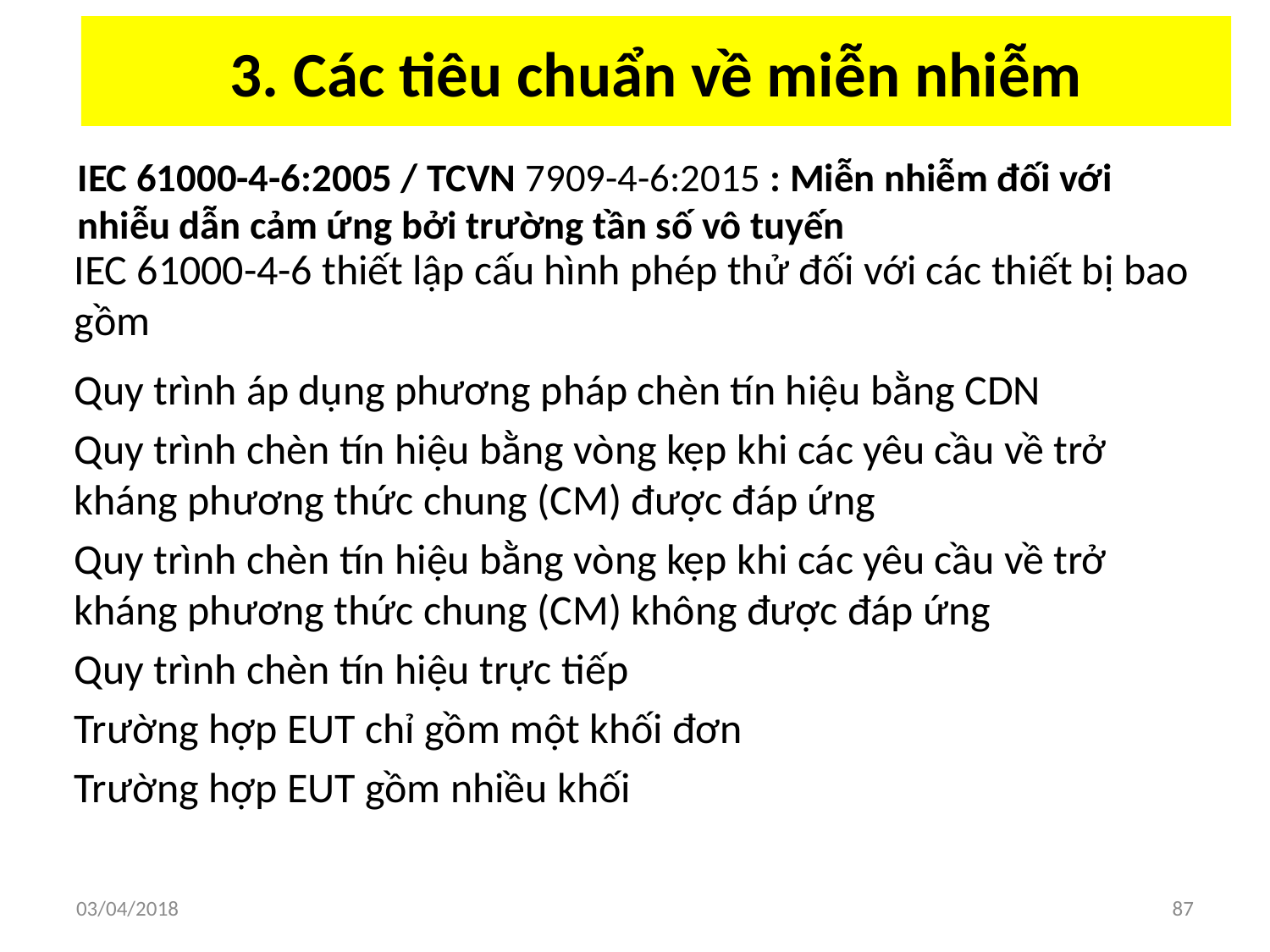

# 3. Các tiêu chuẩn về miễn nhiễm
IEC 61000-4-6:2005 / TCVN 7909-4-6:2015 : Miễn nhiễm đối với nhiễu dẫn cảm ứng bởi trường tần số vô tuyến
IEC 61000-4-6 thiết lập cấu hình phép thử đối với các thiết bị bao gồm
Quy trình áp dụng phương pháp chèn tín hiệu bằng CDN
Quy trình chèn tín hiệu bằng vòng kẹp khi các yêu cầu về trở kháng phương thức chung (CM) được đáp ứng
Quy trình chèn tín hiệu bằng vòng kẹp khi các yêu cầu về trở kháng phương thức chung (CM) không được đáp ứng
Quy trình chèn tín hiệu trực tiếp
Trường hợp EUT chỉ gồm một khối đơn
Trường hợp EUT gồm nhiều khối
03/04/2018
87